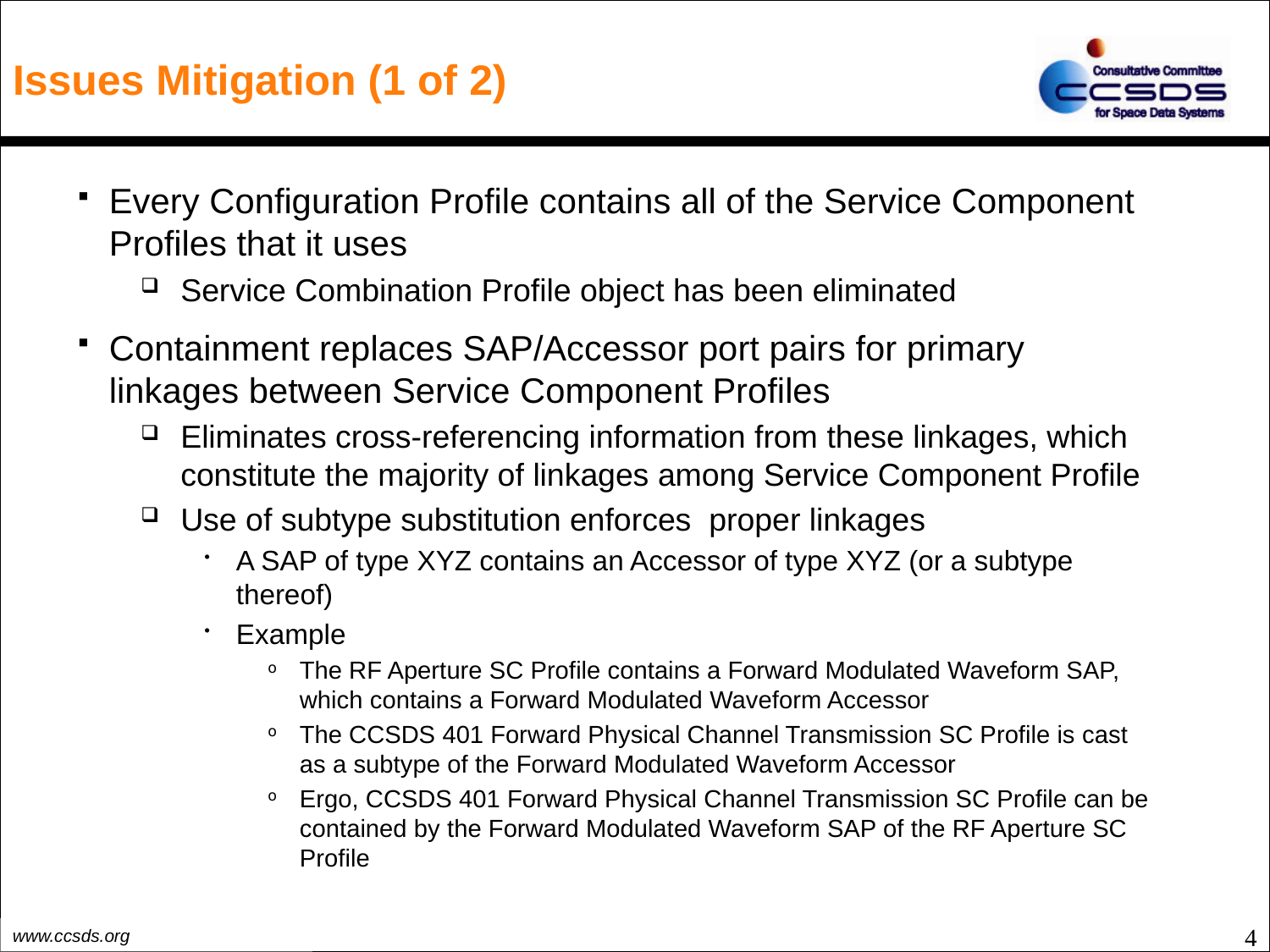

# Issues Mitigation (1 of 2)
Every Configuration Profile contains all of the Service Component Profiles that it uses
Service Combination Profile object has been eliminated
Containment replaces SAP/Accessor port pairs for primary linkages between Service Component Profiles
Eliminates cross-referencing information from these linkages, which constitute the majority of linkages among Service Component Profile
Use of subtype substitution enforces  proper linkages
A SAP of type XYZ contains an Accessor of type XYZ (or a subtype thereof)
Example
The RF Aperture SC Profile contains a Forward Modulated Waveform SAP, which contains a Forward Modulated Waveform Accessor
The CCSDS 401 Forward Physical Channel Transmission SC Profile is cast as a subtype of the Forward Modulated Waveform Accessor
Ergo, CCSDS 401 Forward Physical Channel Transmission SC Profile can be contained by the Forward Modulated Waveform SAP of the RF Aperture SC Profile

4